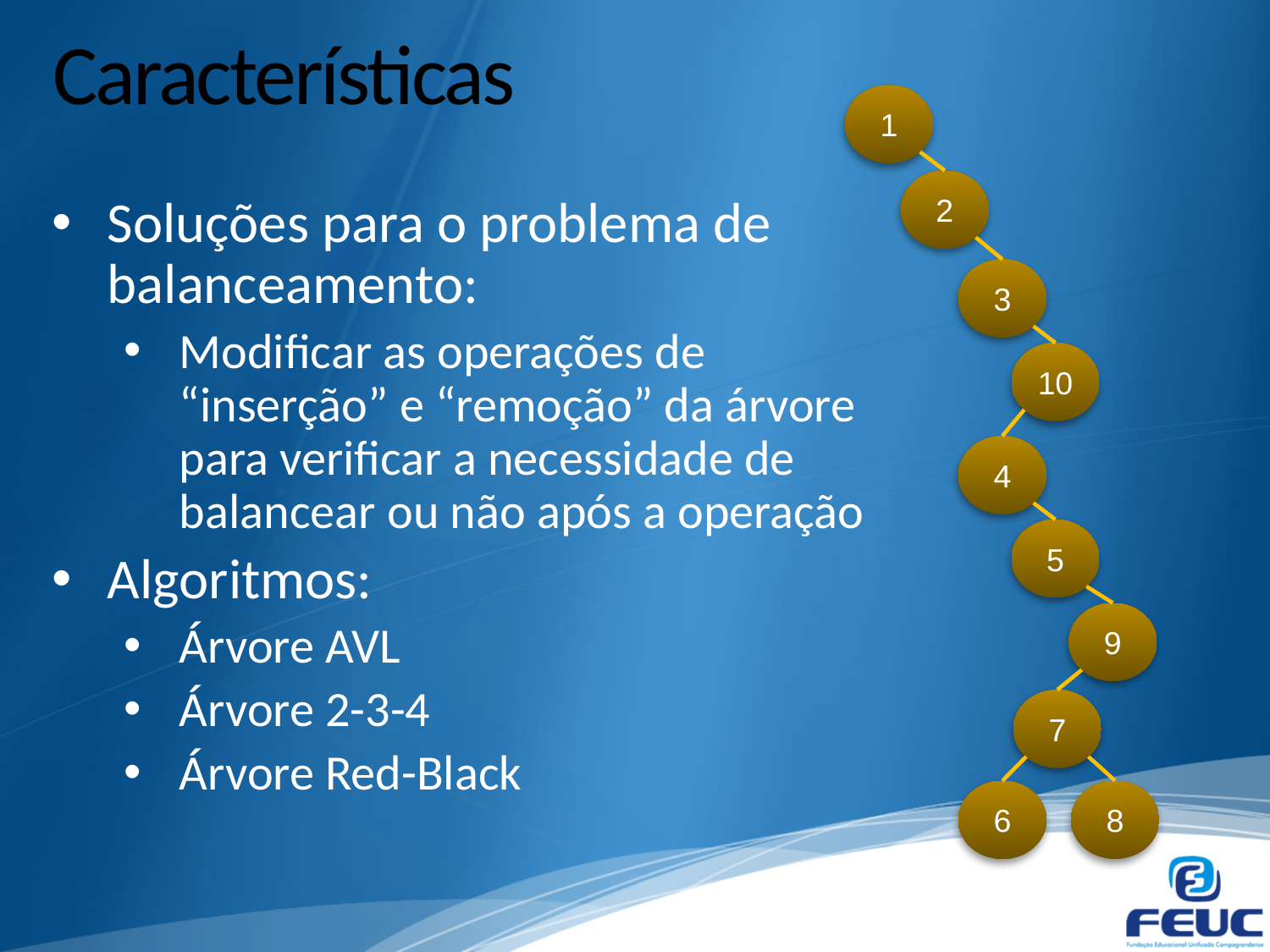

# Características
1
2
3
10
4
5
9
7
8
6

Soluções para o problema de balanceamento:
Modificar as operações de “inserção” e “remoção” da árvore para verificar a necessidade de balancear ou não após a operação
Algoritmos:
Árvore AVL
Árvore 2-3-4
Árvore Red-Black